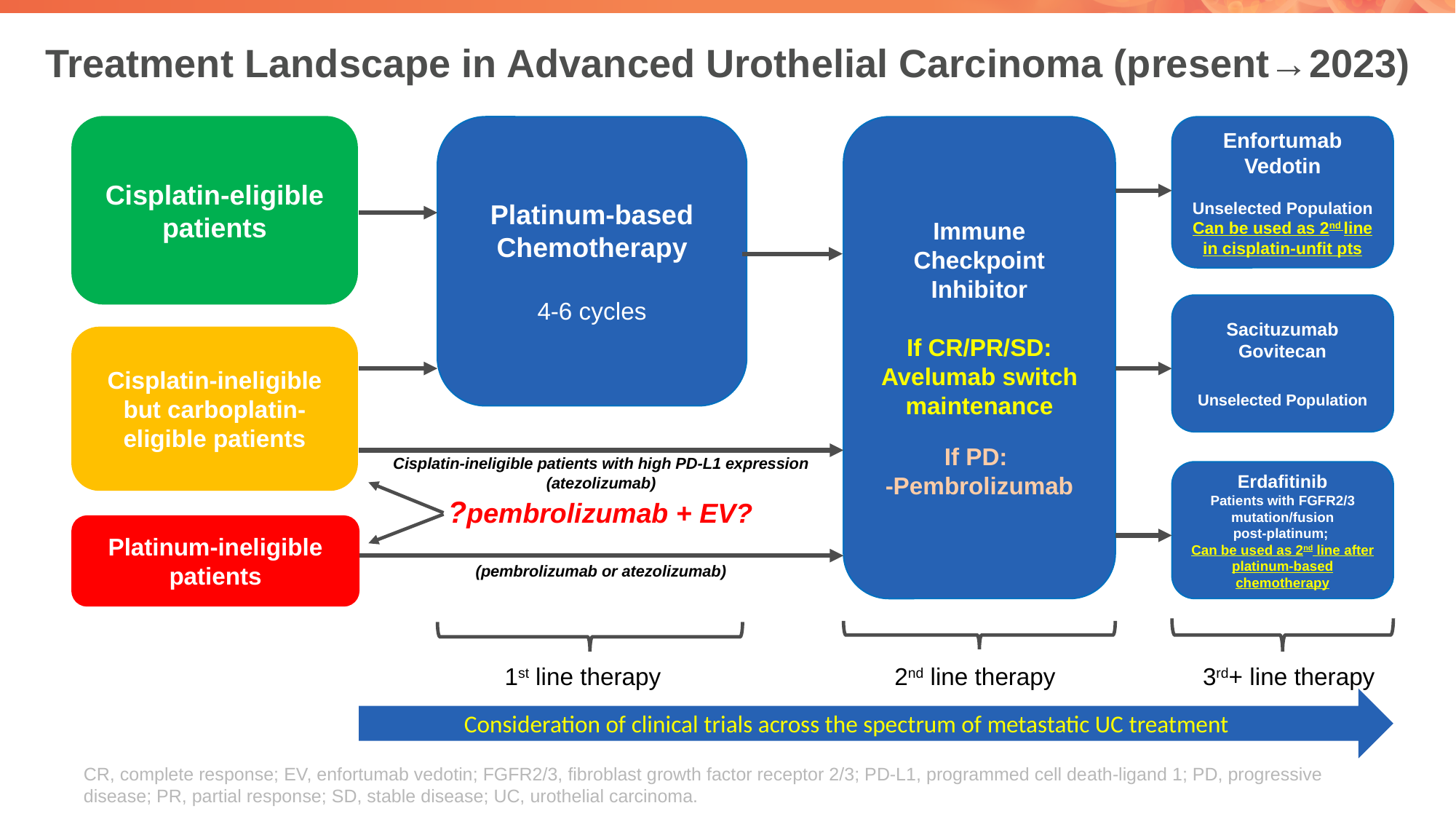

# Treatment Landscape in Advanced Urothelial Carcinoma (present→2023)
Cisplatin-eligible
patients
Platinum-based Chemotherapy

4-6 cycles
Immune Checkpoint Inhibitor

If CR/PR/SD: Avelumab switch maintenance

If PD:
-Pembrolizumab
Enfortumab Vedotin

Unselected Population
Can be used as 2nd line in cisplatin-unfit pts
Sacituzumab Govitecan

Unselected Population
Cisplatin-ineligible but carboplatin-eligible patients
Cisplatin-ineligible patients with high PD-L1 expression
(atezolizumab)
Erdafitinib
Patients with FGFR2/3 mutation/fusion
post-platinum;
Can be used as 2nd line after platinum-based chemotherapy

?pembrolizumab + EV?

Platinum-ineligible
patients

(pembrolizumab or atezolizumab)
1st line therapy
2nd line therapy
3rd+ line therapy

Consideration of clinical trials across the spectrum of metastatic UC treatment
CR, complete response; EV, enfortumab vedotin; FGFR2/3, fibroblast growth factor receptor 2/3; PD-L1, programmed cell death-ligand 1; PD, progressive disease; PR, partial response; SD, stable disease; UC, urothelial carcinoma.